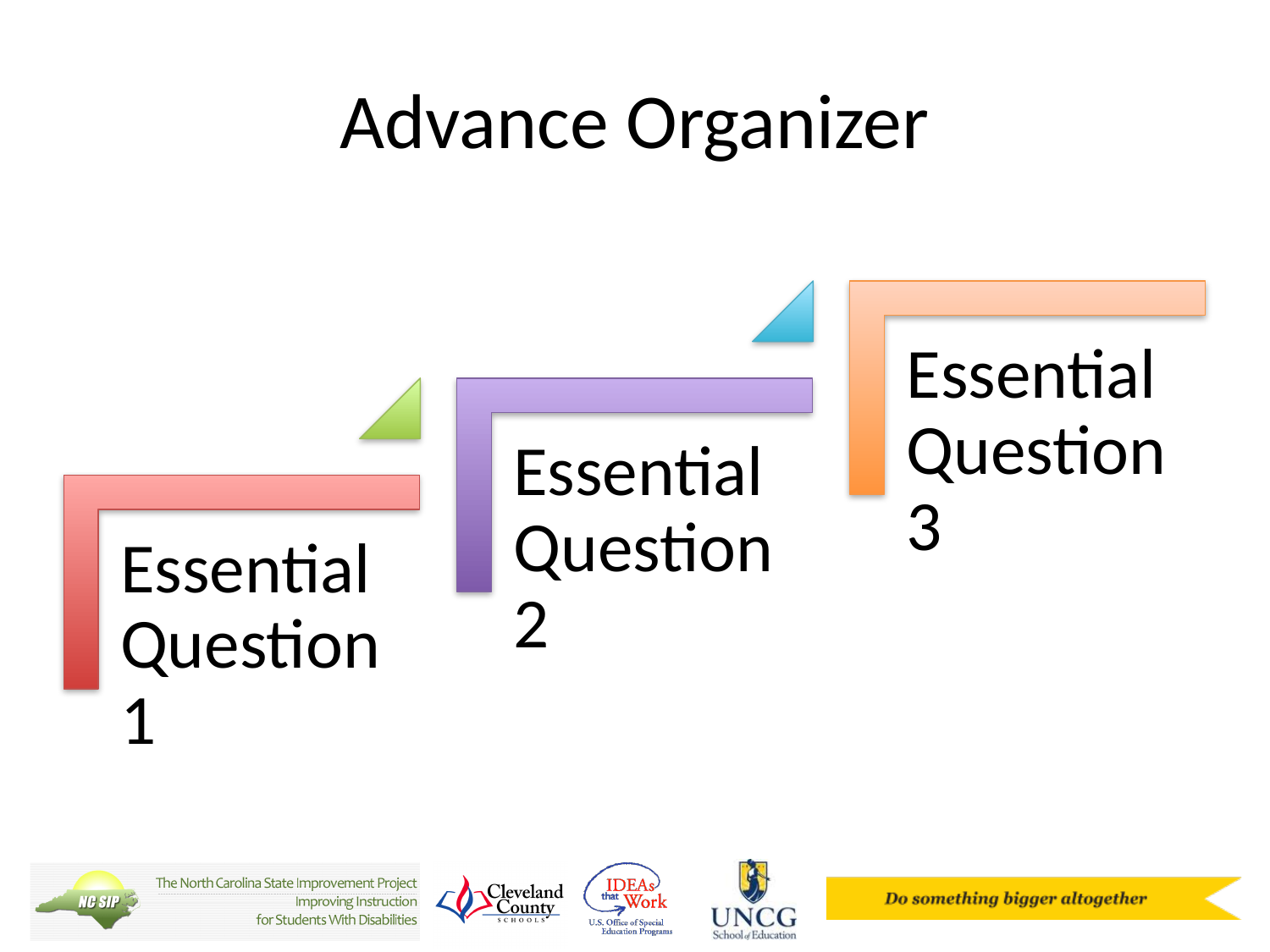

# Advance Organizer
Essential Question 1
Essential Question 2
Essential Question 3